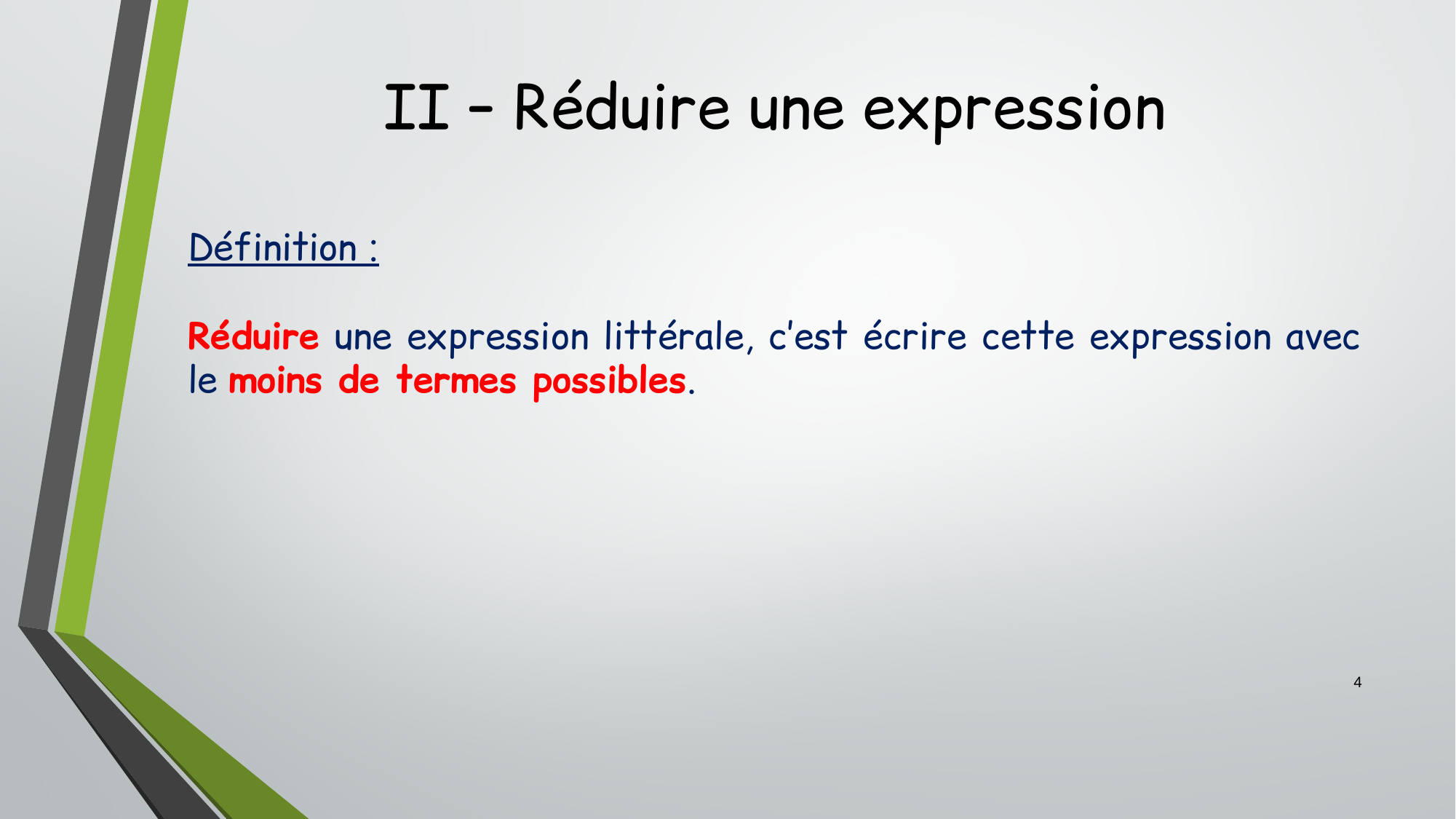

# II – Réduire une expression
Définition :
Réduire une expression littérale, c’est écrire cette expression avec le moins de termes possibles.
4